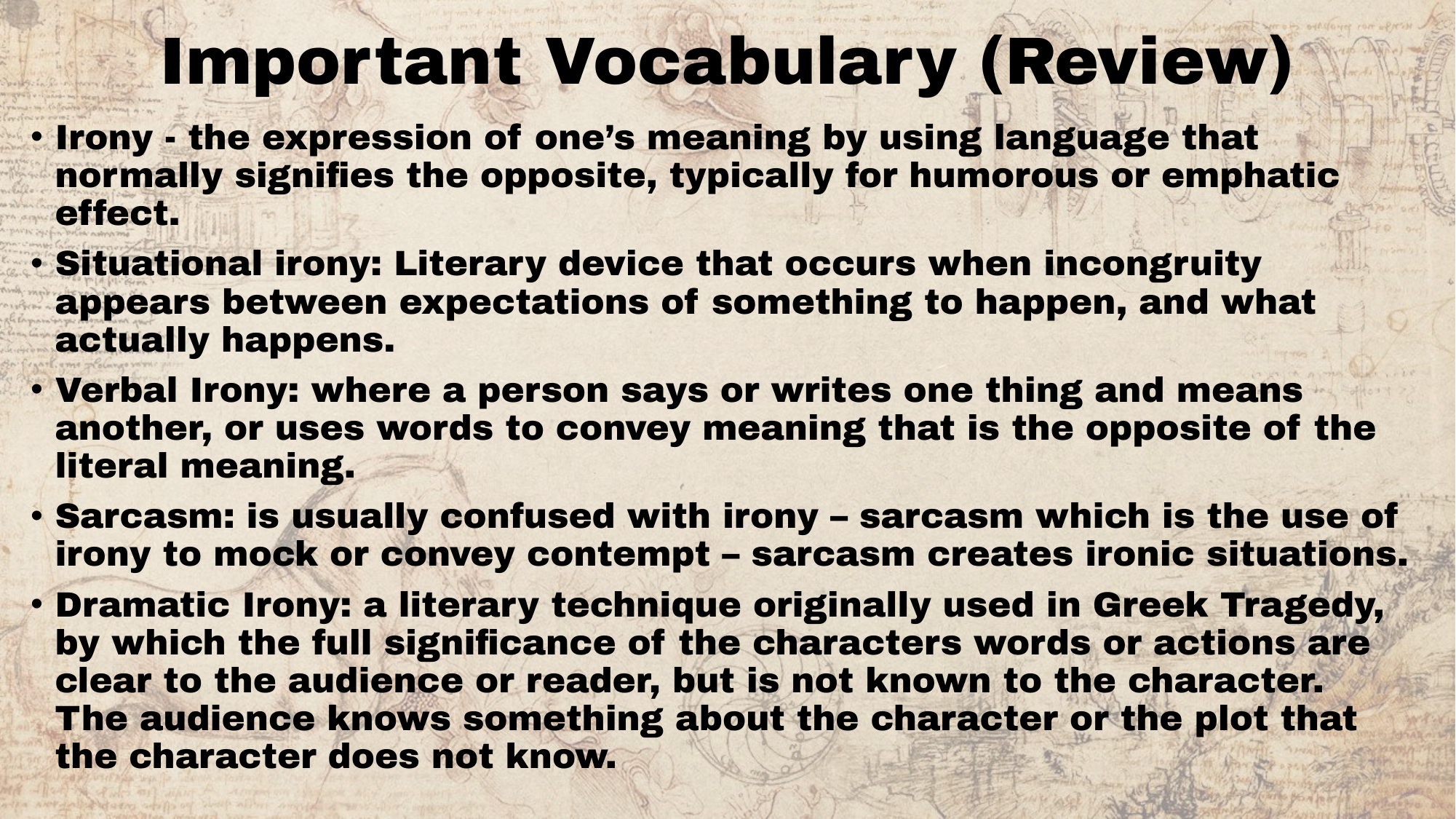

# Important Vocabulary (Review)
Irony - the expression of one’s meaning by using language that normally signifies the opposite, typically for humorous or emphatic effect.
Situational irony: Literary device that occurs when incongruity appears between expectations of something to happen, and what actually happens.
Verbal Irony: where a person says or writes one thing and means another, or uses words to convey meaning that is the opposite of the literal meaning.
Sarcasm: is usually confused with irony – sarcasm which is the use of irony to mock or convey contempt – sarcasm creates ironic situations.
Dramatic Irony: a literary technique originally used in Greek Tragedy, by which the full significance of the characters words or actions are clear to the audience or reader, but is not known to the character.  The audience knows something about the character or the plot that the character does not know.